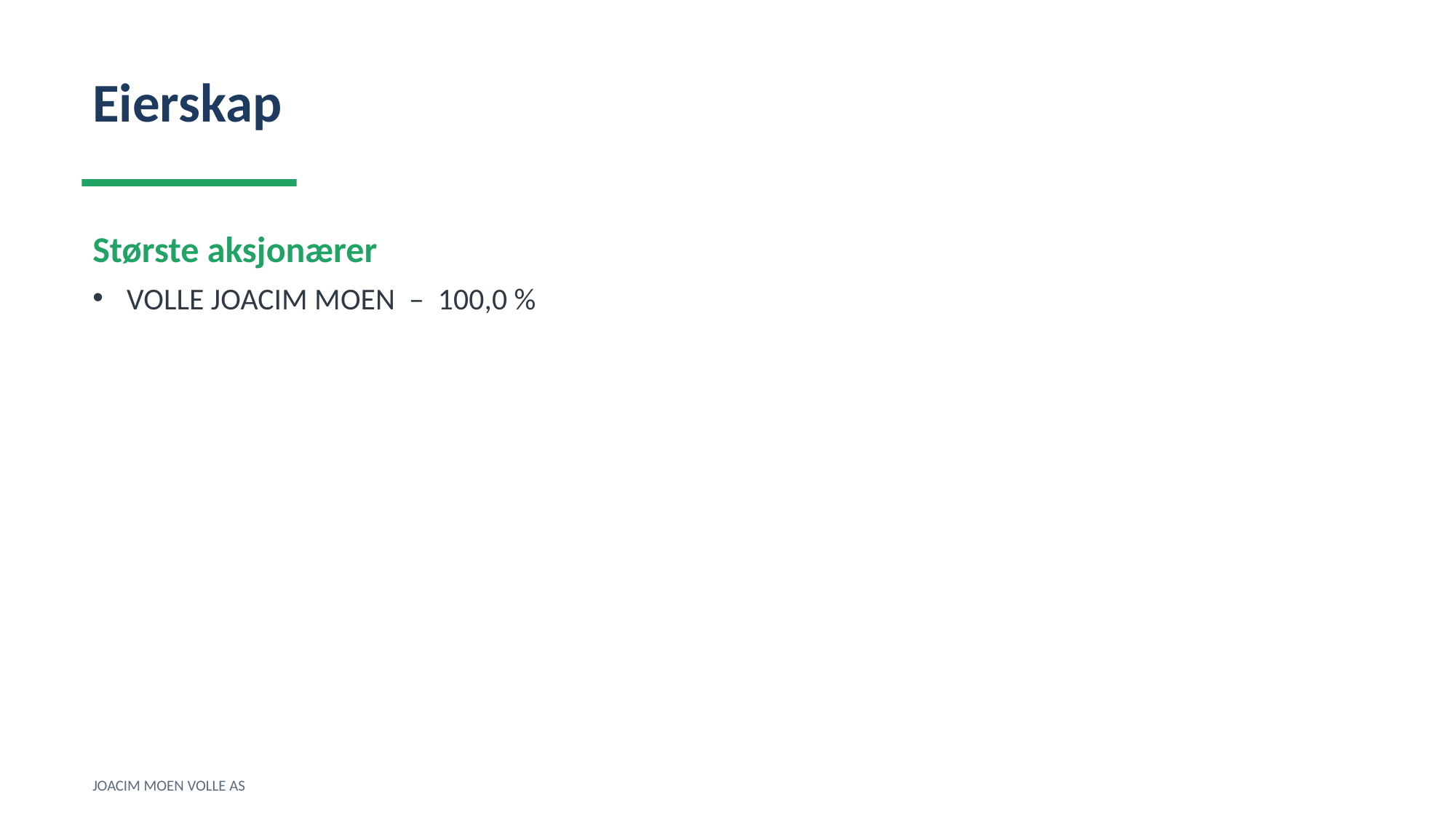

Eierskap

Største aksjonærer
VOLLE JOACIM MOEN  –  100,0 %
JOACIM MOEN VOLLE AS